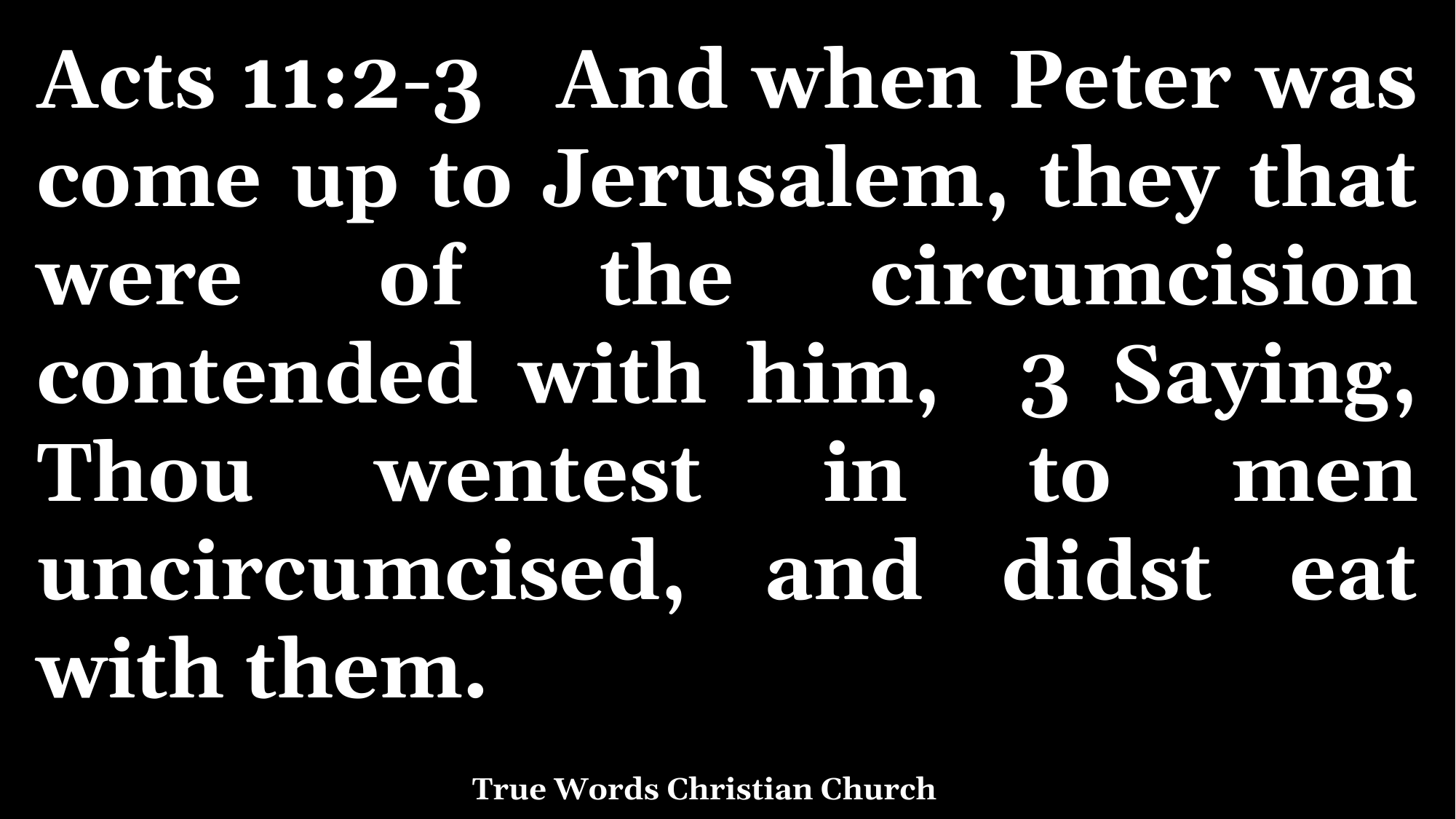

Acts 11:2-3   And when Peter was come up to Jerusalem, they that were of the circumcision contended with him,  3 Saying, Thou wentest in to men uncircumcised, and didst eat with them.
True Words Christian Church